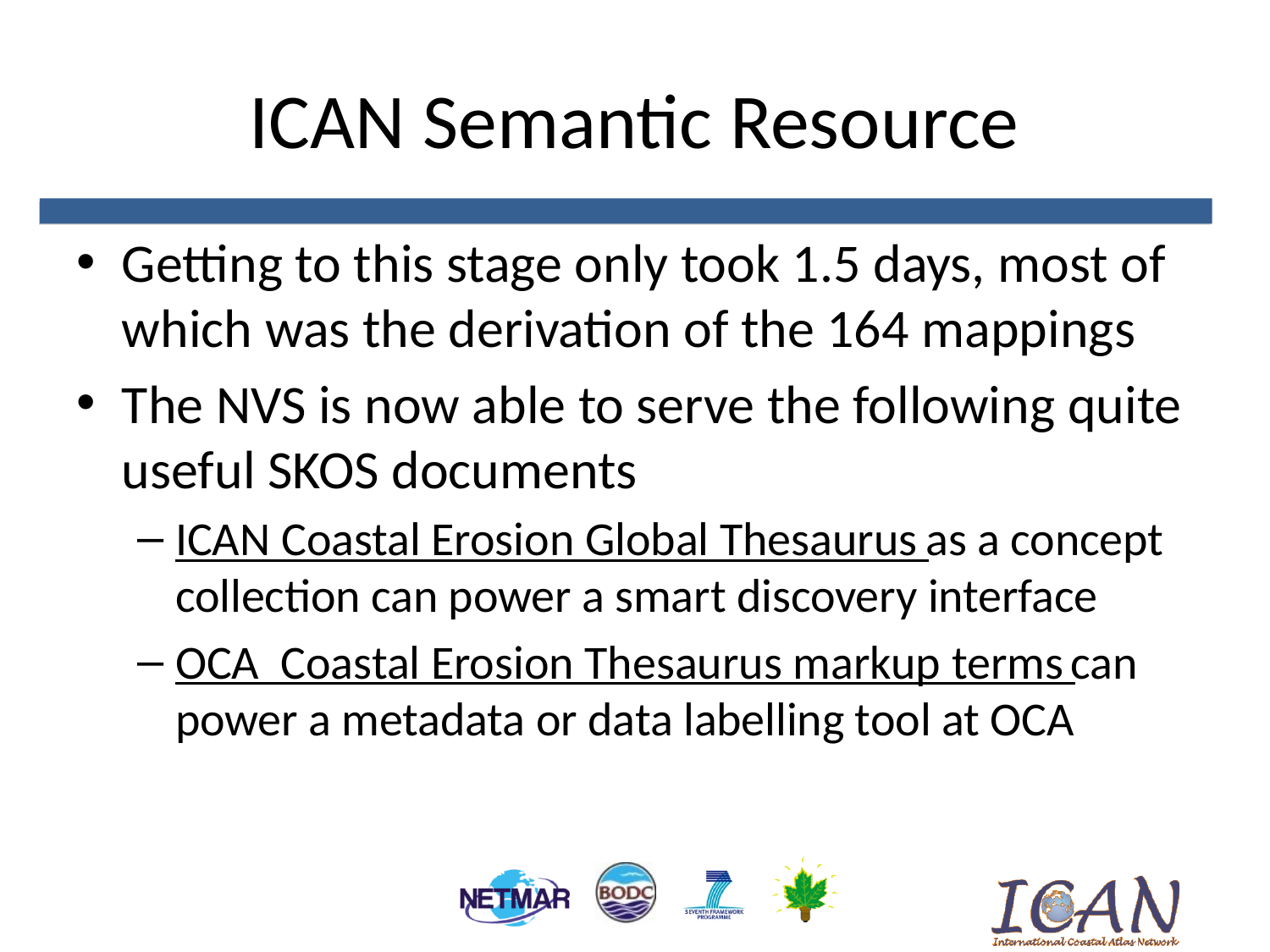

# ICAN Semantic Resource
Getting to this stage only took 1.5 days, most of which was the derivation of the 164 mappings
The NVS is now able to serve the following quite useful SKOS documents
ICAN Coastal Erosion Global Thesaurus as a concept collection can power a smart discovery interface
OCA  Coastal Erosion Thesaurus markup terms can power a metadata or data labelling tool at OCA